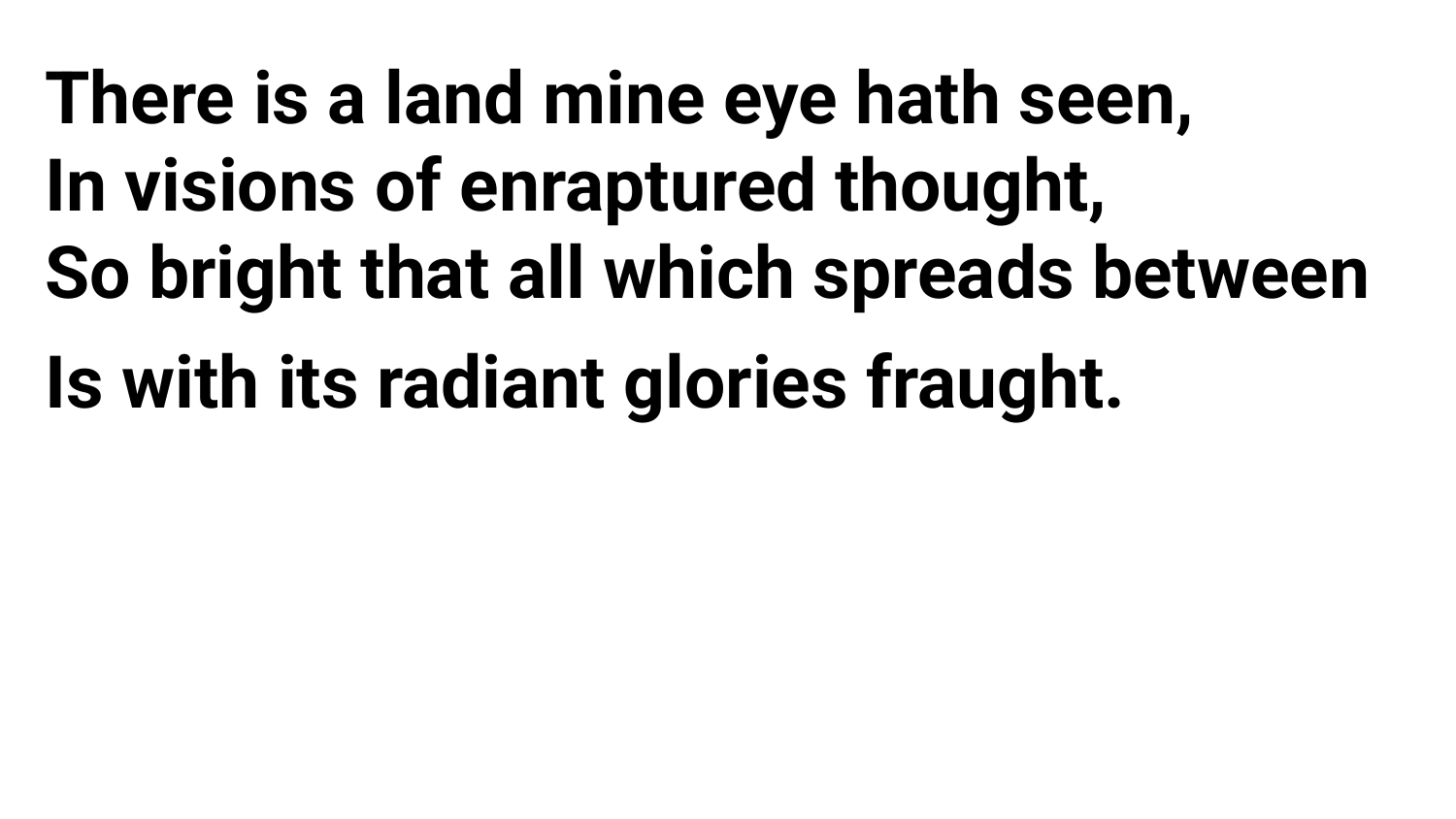

There is a land mine eye hath seen,
In visions of enraptured thought,
So bright that all which spreads between
Is with its radiant glories fraught.